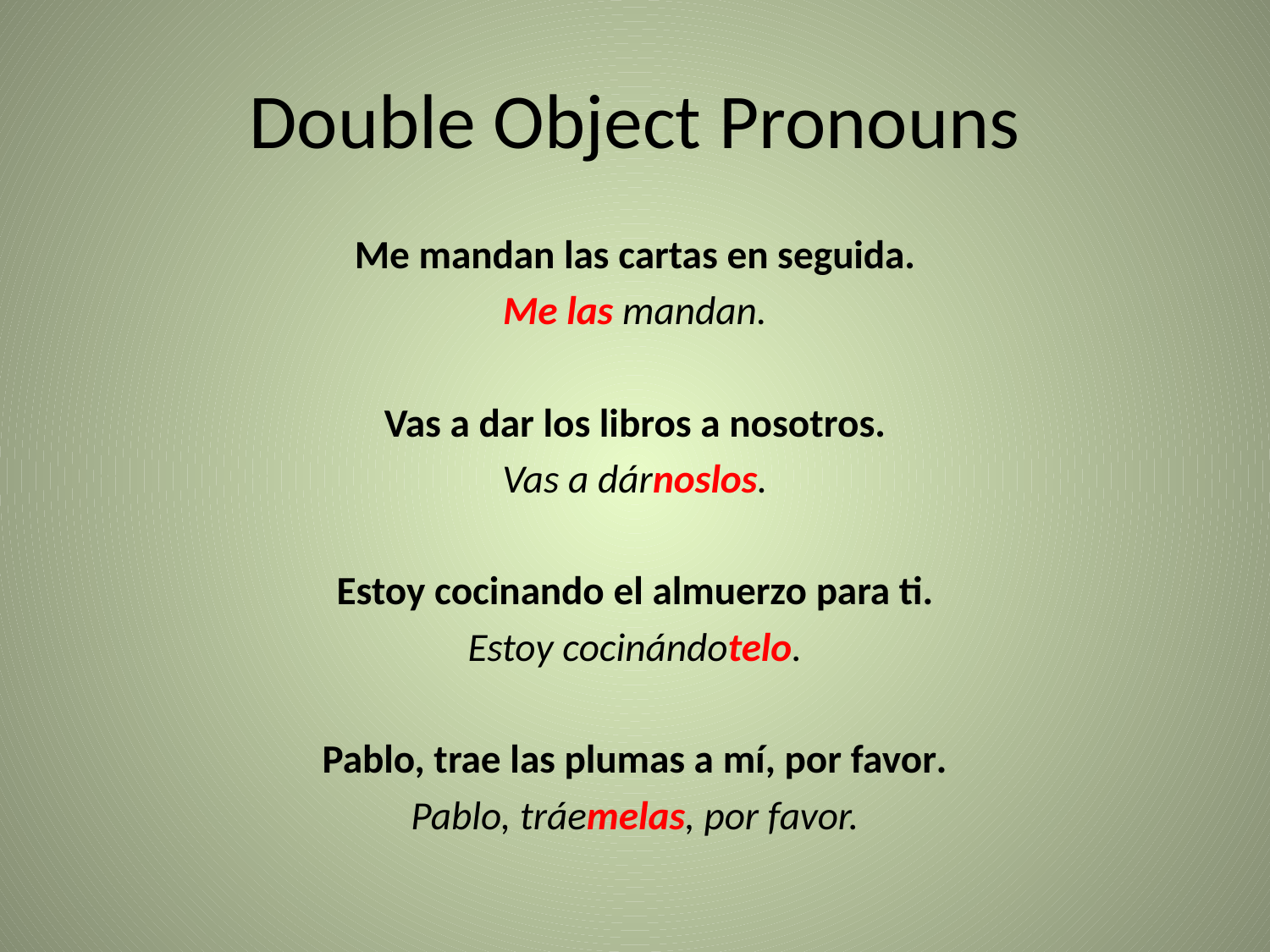

# Double Object Pronouns
Me mandan las cartas en seguida.
Me las mandan.

Vas a dar los libros a nosotros.
Vas a dárnoslos.

Estoy cocinando el almuerzo para ti.
Estoy cocinándotelo.

Pablo, trae las plumas a mí, por favor.
Pablo, tráemelas, por favor.